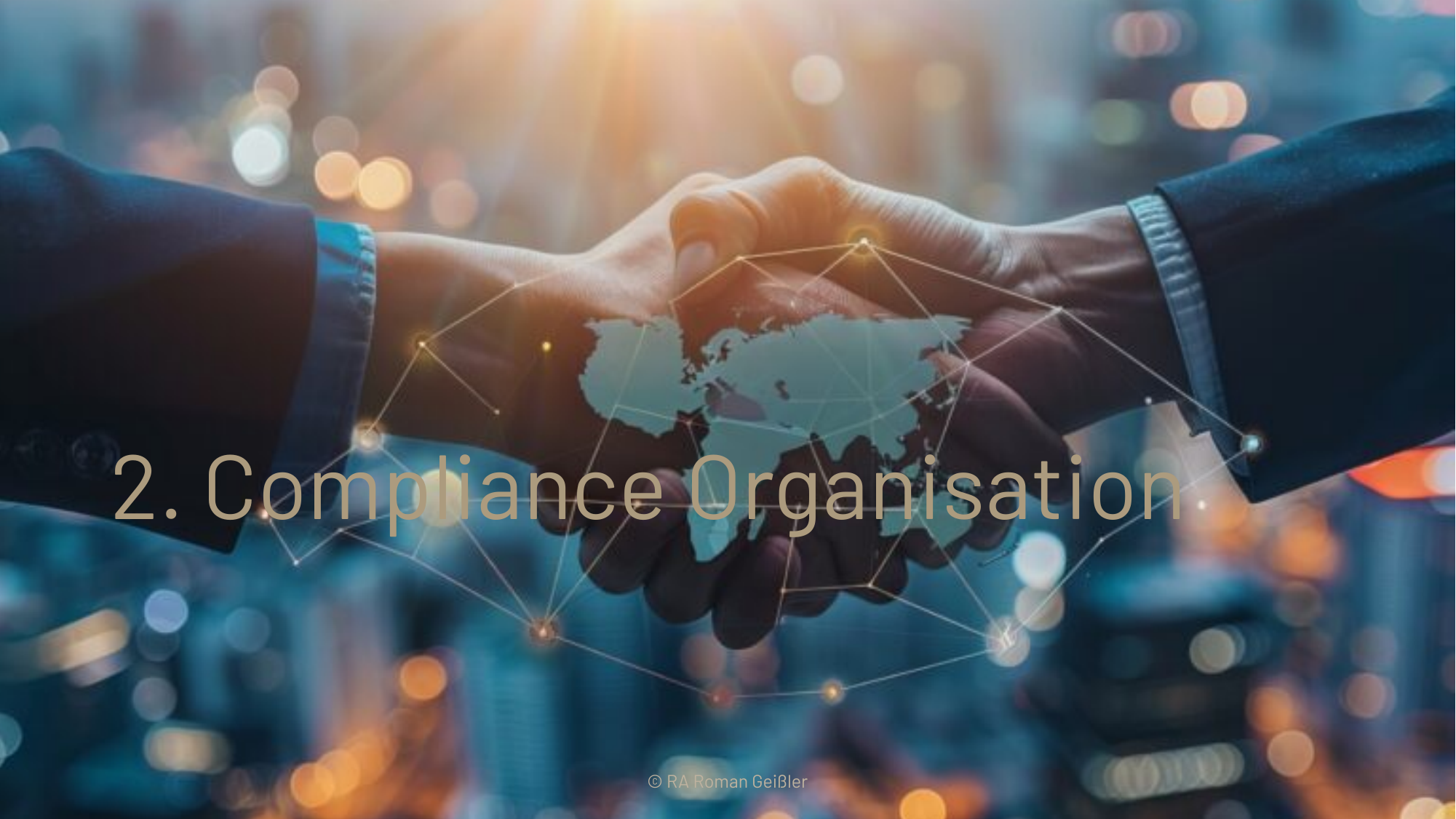

# 2. Compliance Organisation
© RA Roman Geißler